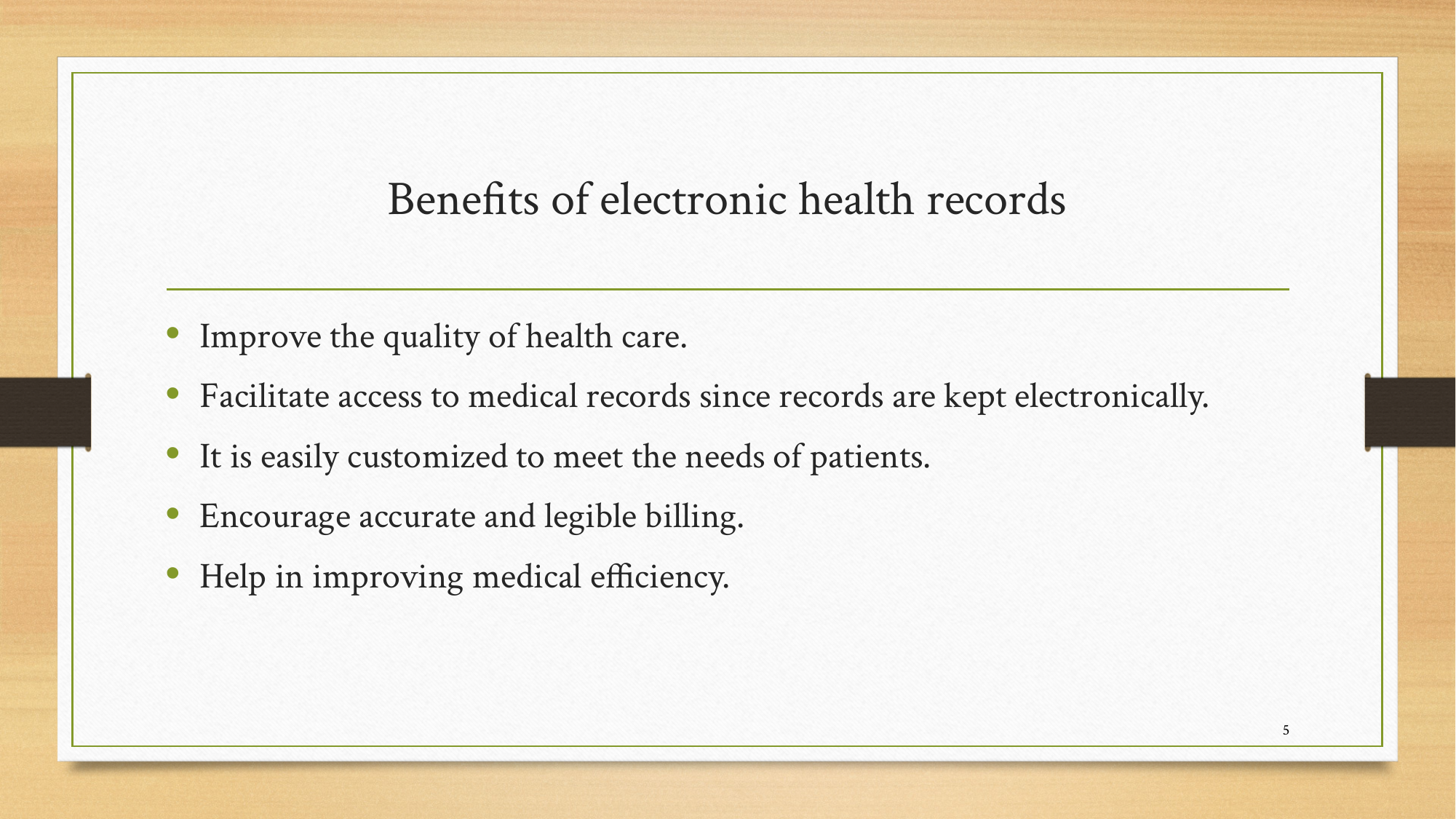

# Benefits of electronic health records
Improve the quality of health care.
Facilitate access to medical records since records are kept electronically.
It is easily customized to meet the needs of patients.
Encourage accurate and legible billing.
Help in improving medical efficiency.
5